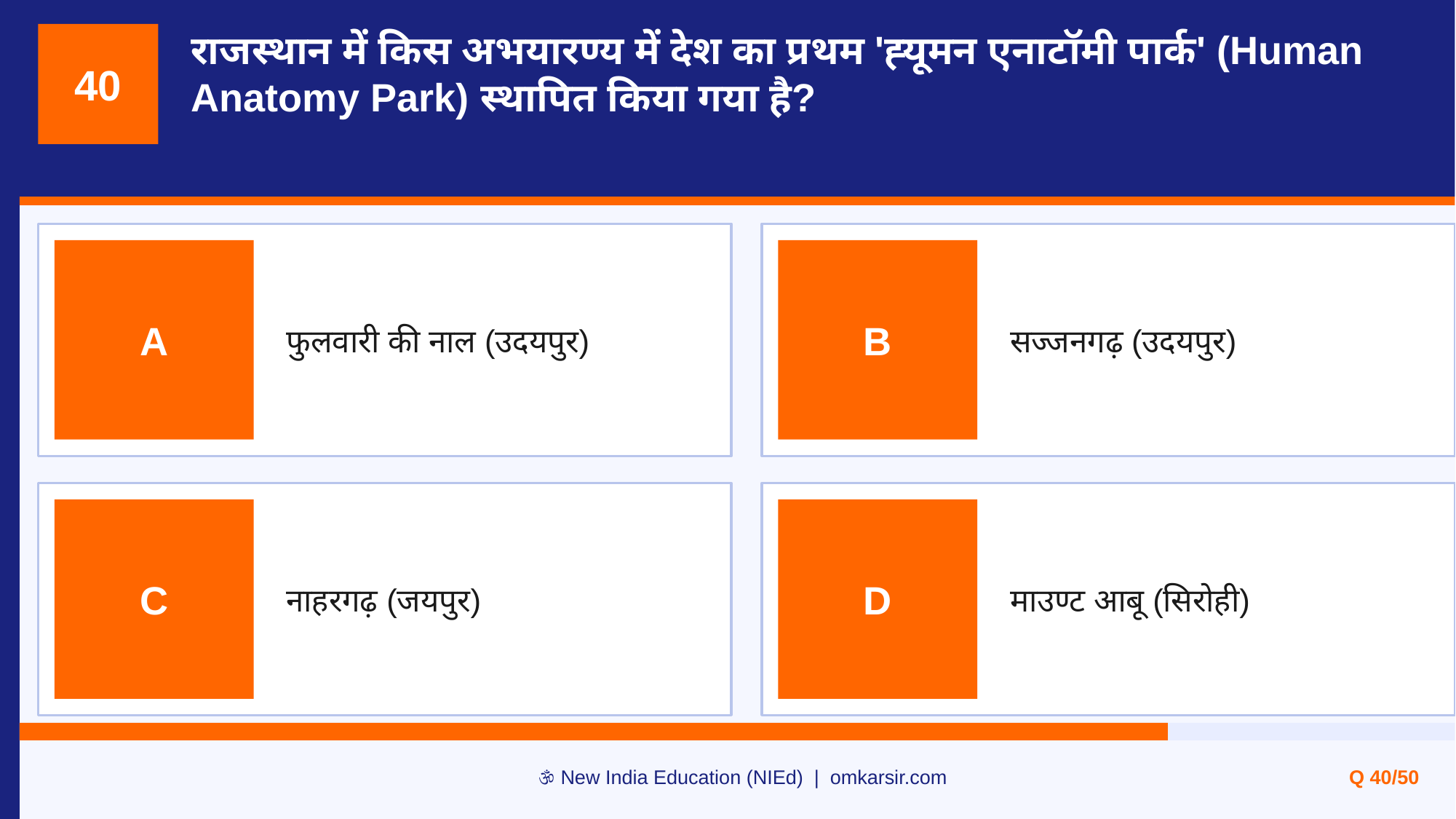

राजस्थान में किस अभयारण्य में देश का प्रथम 'ह्यूमन एनाटॉमी पार्क' (Human Anatomy Park) स्थापित किया गया है?
40

फुलवारी की नाल (उदयपुर)
सज्जनगढ़ (उदयपुर)
A
B

नाहरगढ़ (जयपुर)
माउण्ट आबू (सिरोही)
C
D

🕉️ New India Education (NIEd)  |  omkarsir.com
Q 40/50